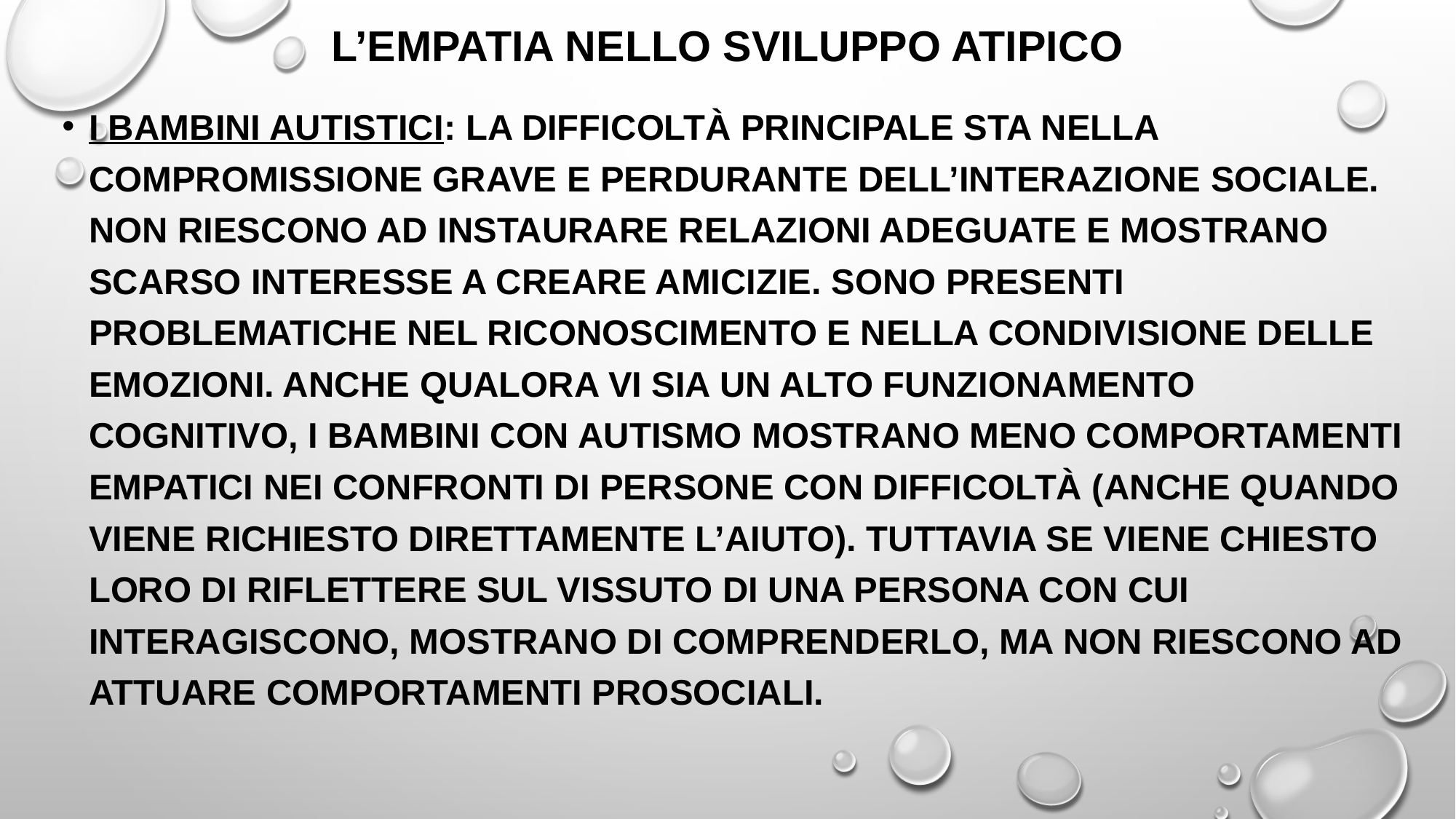

# L’EMPATIA NELLO SVILUPPO ATIPICO
I BAMBINI AUTISTICI: LA DIFFICOLTà PRINCIPALE STA NELLA COMPROMISSIONE GRAVE E PERDURANTE DELL’INTERAZIONE SOCIALE. NON RIESCONO AD INSTAURARE RELAZIONI ADEGUATE E MOSTRANO SCARSO INTERESSE A CREARE AMICIZIE. SONO PRESENTI PROBLEMATICHE NEL RICONOSCIMENTO E NELLA CONDIVISIONE DELLE EMOZIONI. ANCHE QUALORA VI SIA UN ALTO FUNZIONAMENTO COGNITIVO, I BAMBINI CON AUTISMO MOSTRANO MENO COMPORTAMENTI EMPATICI NEI CONFRONTI DI PERSONE CON DIFFICOLTà (ANCHE QUANDO VIENE RICHIESTO DIRETTAMENTE L’AIUTO). TUTTAVIA SE VIENE CHIESTO LORO DI RIFLETTERE SUL VISSUTO DI UNA PERSONA CON CUI INTERAGISCONO, MOSTRANO DI COMPRENDERLO, MA NON RIESCONO AD ATTUARE COMPORTAMENTI PROSOCIALI.